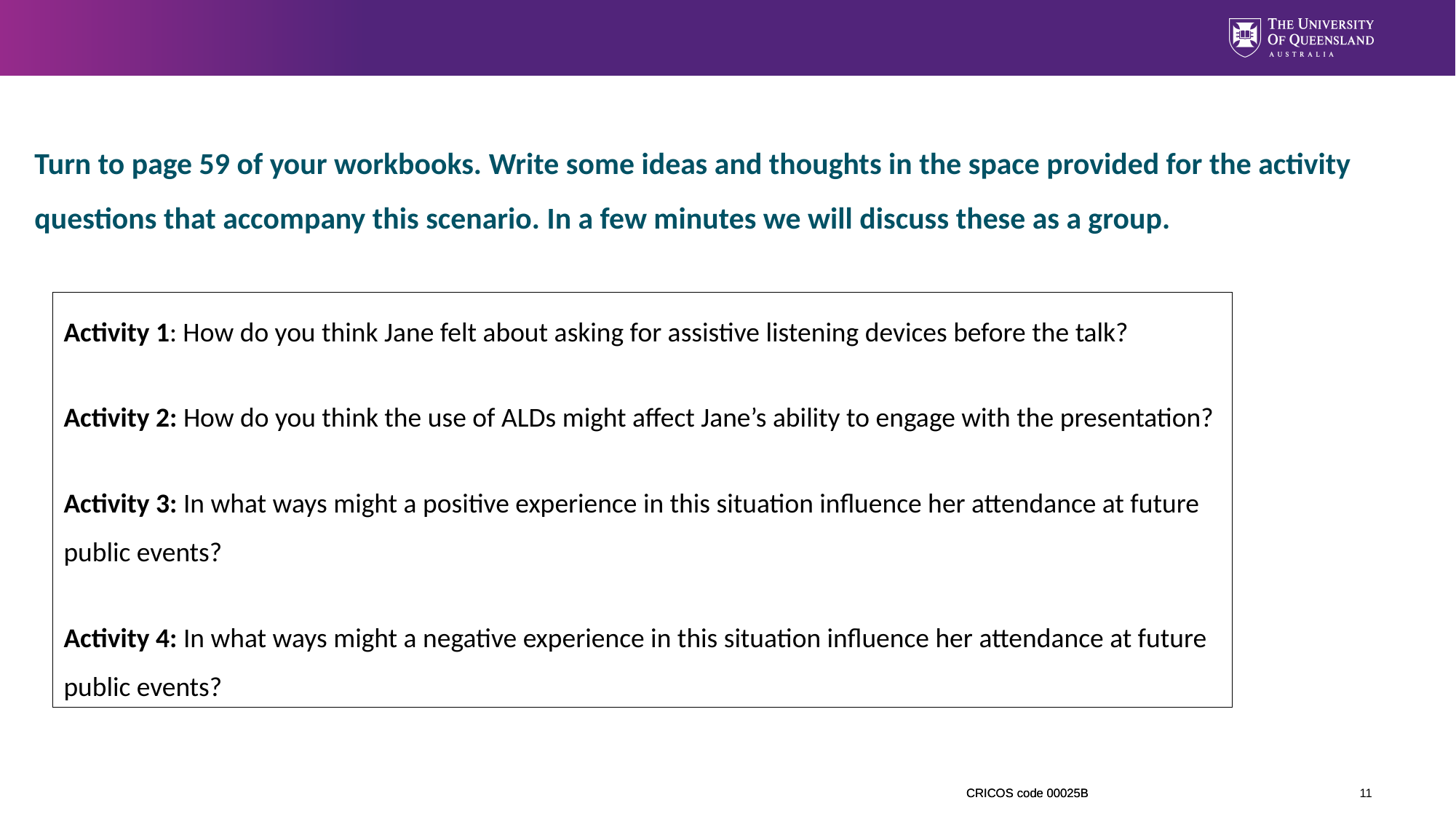

Turn to page 59 of your workbooks. Write some ideas and thoughts in the space provided for the activity questions that accompany this scenario. In a few minutes we will discuss these as a group.
Activity 1: How do you think Jane felt about asking for assistive listening devices before the talk?
Activity 2: How do you think the use of ALDs might affect Jane’s ability to engage with the presentation?
Activity 3: In what ways might a positive experience in this situation influence her attendance at future public events?
Activity 4: In what ways might a negative experience in this situation influence her attendance at future public events?
11